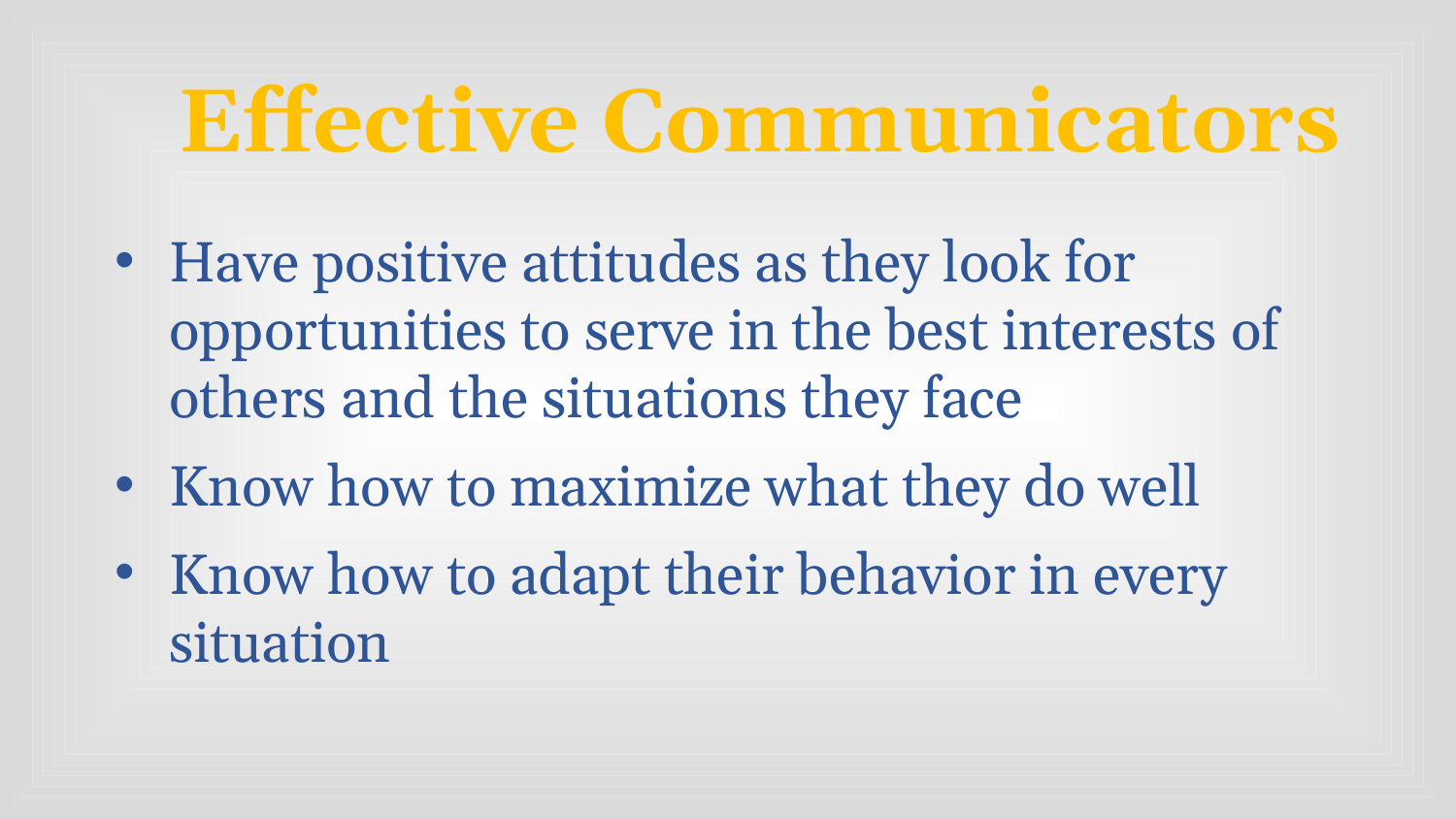

# Effective Communicators
Have positive attitudes as they look for opportunities to serve in the best interests of others and the situations they face
Know how to maximize what they do well
Know how to adapt their behavior in every situation